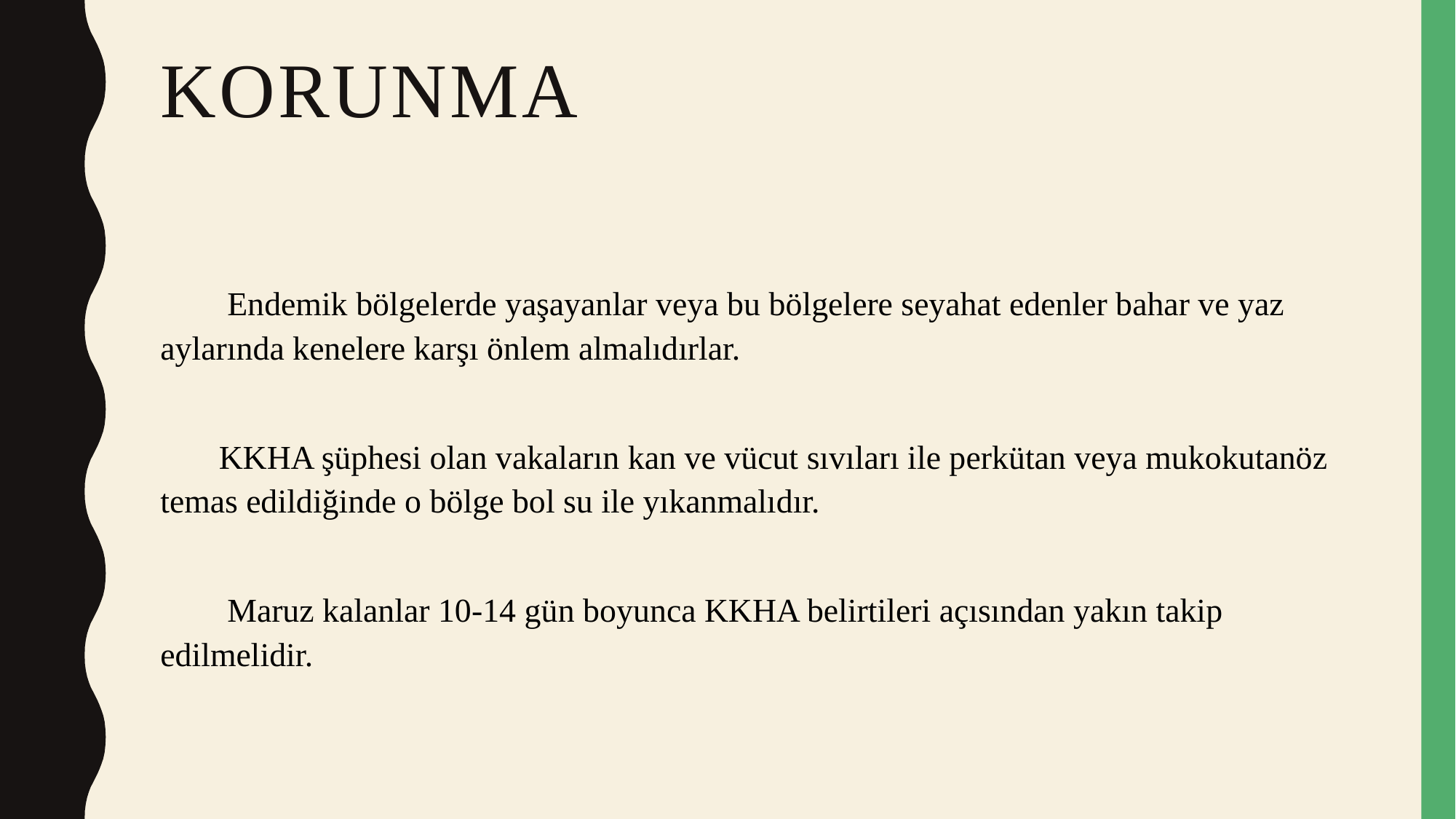

# Korunma
        Endemik bölgelerde yaşayanlar veya bu bölgelere seyahat edenler bahar ve yaz aylarında kenelere karşı önlem almalıdırlar.

       KKHA şüphesi olan vakaların kan ve vücut sıvıları ile perkütan veya mukokutanöz temas edildiğinde o bölge bol su ile yıkanmalıdır.

        Maruz kalanlar 10-14 gün boyunca KKHA belirtileri açısından yakın takip edilmelidir.